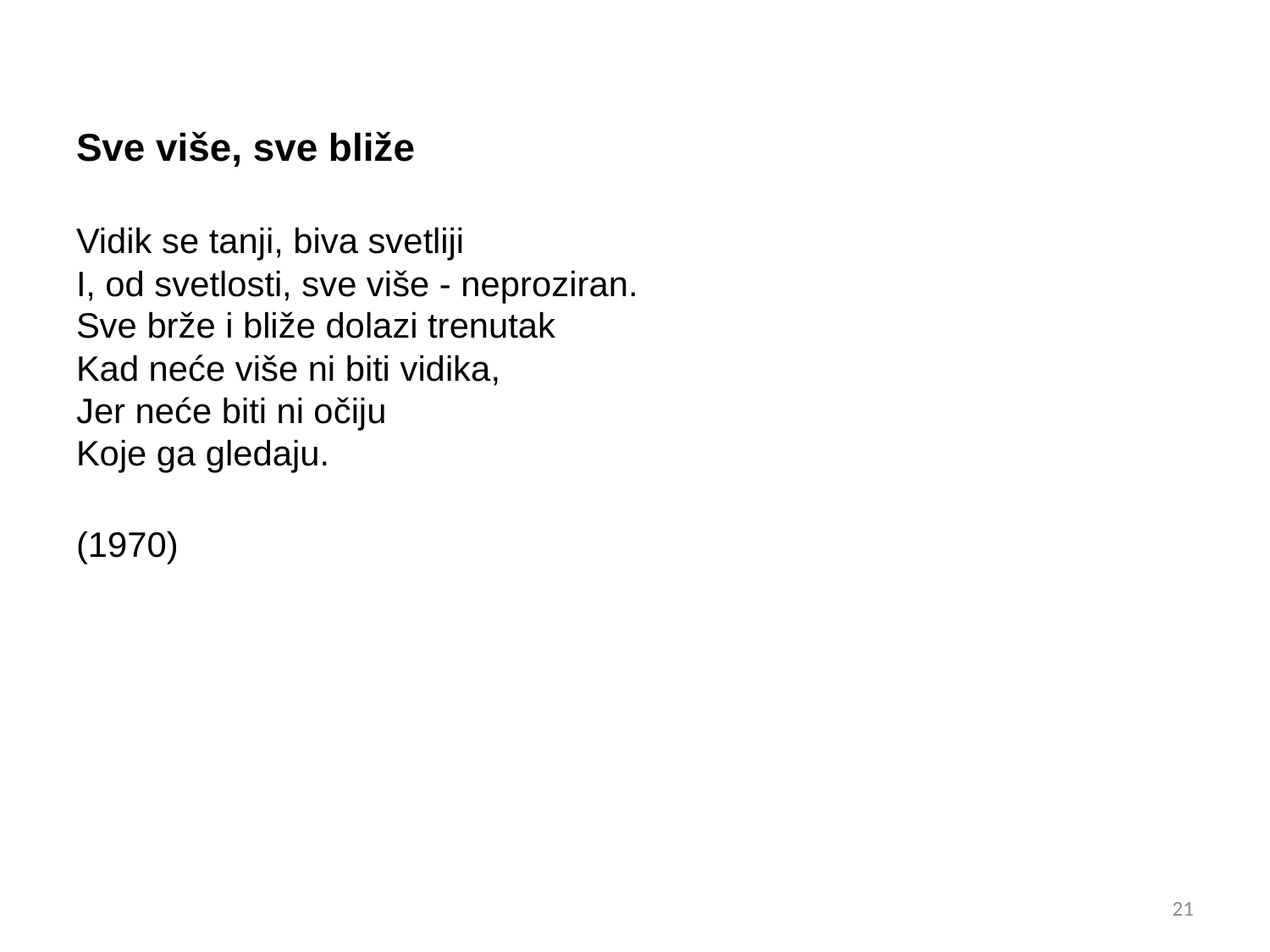

Sve više, sve bliže
Vidik se tanji, biva svetliji
I, od svetlosti, sve više - neproziran.
Sve brže i bliže dolazi trenutak
Kad neće više ni biti vidika,
Jer neće biti ni očiju
Koje ga gledaju.
(1970)

21